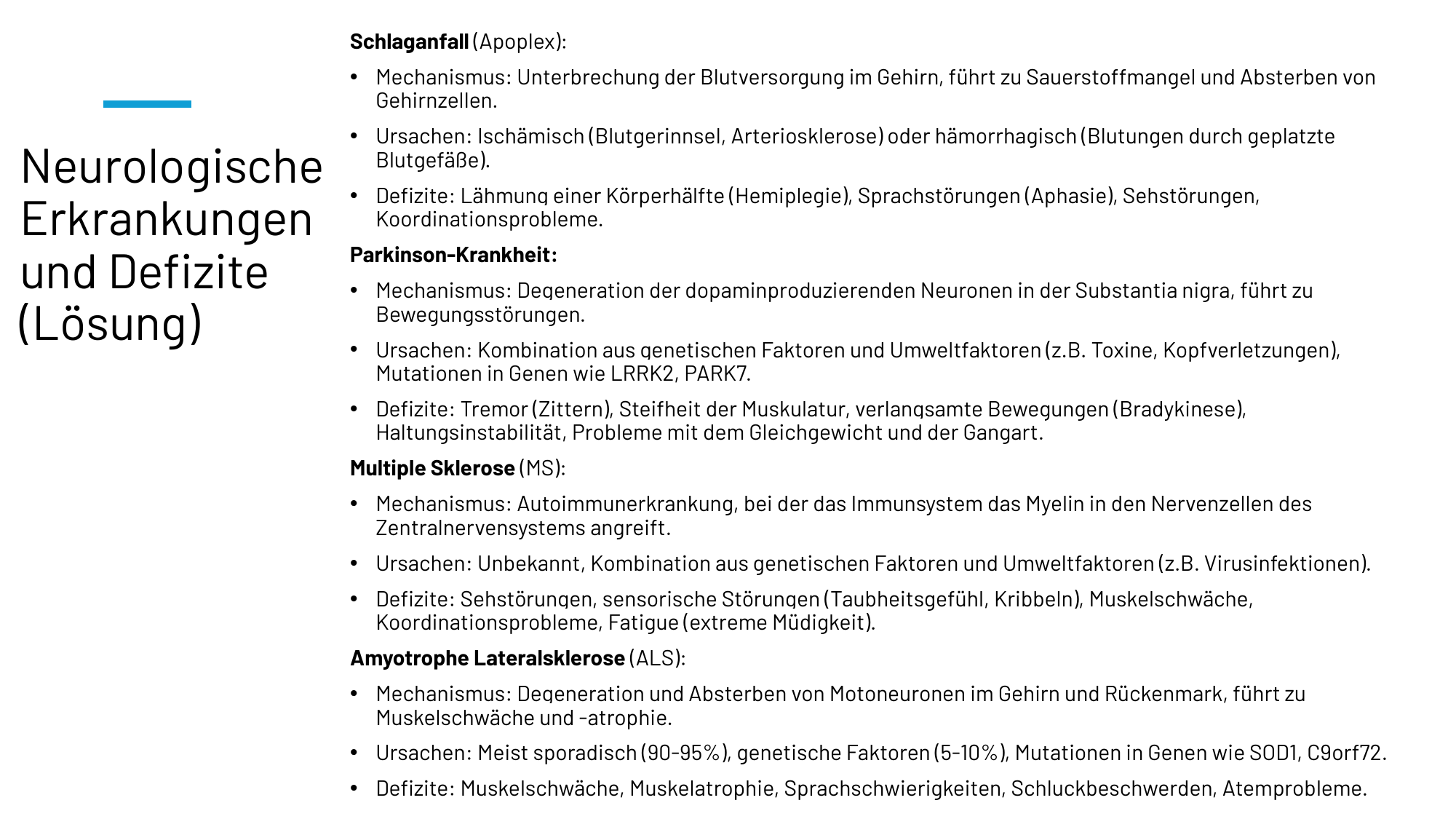

Schlaganfall (Apoplex):
Mechanismus: Unterbrechung der Blutversorgung im Gehirn, führt zu Sauerstoffmangel und Absterben von Gehirnzellen.
Ursachen: Ischämisch (Blutgerinnsel, Arteriosklerose) oder hämorrhagisch (Blutungen durch geplatzte Blutgefäße).
Defizite: Lähmung einer Körperhälfte (Hemiplegie), Sprachstörungen (Aphasie), Sehstörungen, Koordinationsprobleme.
Parkinson-Krankheit:
Mechanismus: Degeneration der dopaminproduzierenden Neuronen in der Substantia nigra, führt zu Bewegungsstörungen.
Ursachen: Kombination aus genetischen Faktoren und Umweltfaktoren (z.B. Toxine, Kopfverletzungen), Mutationen in Genen wie LRRK2, PARK7.
Defizite: Tremor (Zittern), Steifheit der Muskulatur, verlangsamte Bewegungen (Bradykinese), Haltungsinstabilität, Probleme mit dem Gleichgewicht und der Gangart.
Multiple Sklerose (MS):
Mechanismus: Autoimmunerkrankung, bei der das Immunsystem das Myelin in den Nervenzellen des Zentralnervensystems angreift.
Ursachen: Unbekannt, Kombination aus genetischen Faktoren und Umweltfaktoren (z.B. Virusinfektionen).
Defizite: Sehstörungen, sensorische Störungen (Taubheitsgefühl, Kribbeln), Muskelschwäche, Koordinationsprobleme, Fatigue (extreme Müdigkeit).
Amyotrophe Lateralsklerose (ALS):
Mechanismus: Degeneration und Absterben von Motoneuronen im Gehirn und Rückenmark, führt zu Muskelschwäche und -atrophie.
Ursachen: Meist sporadisch (90-95%), genetische Faktoren (5-10%), Mutationen in Genen wie SOD1, C9orf72.
Defizite: Muskelschwäche, Muskelatrophie, Sprachschwierigkeiten, Schluckbeschwerden, Atemprobleme.
# Neurologische Erkrankungen und Defizite (Lösung)